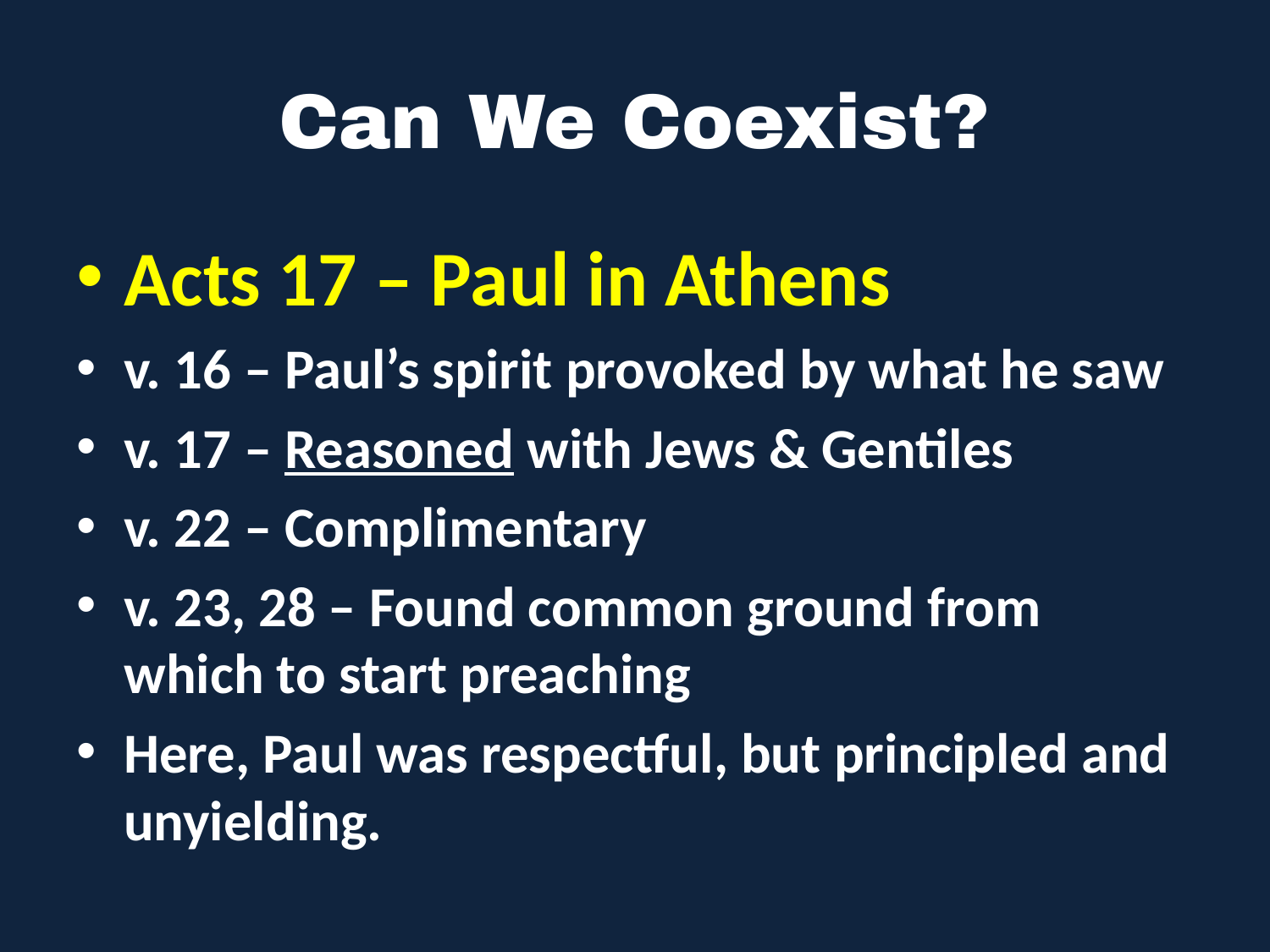

# Can We Coexist?
Acts 17 – Paul in Athens
v. 16 – Paul’s spirit provoked by what he saw
v. 17 – Reasoned with Jews & Gentiles
v. 22 – Complimentary
v. 23, 28 – Found common ground from which to start preaching
Here, Paul was respectful, but principled and unyielding.